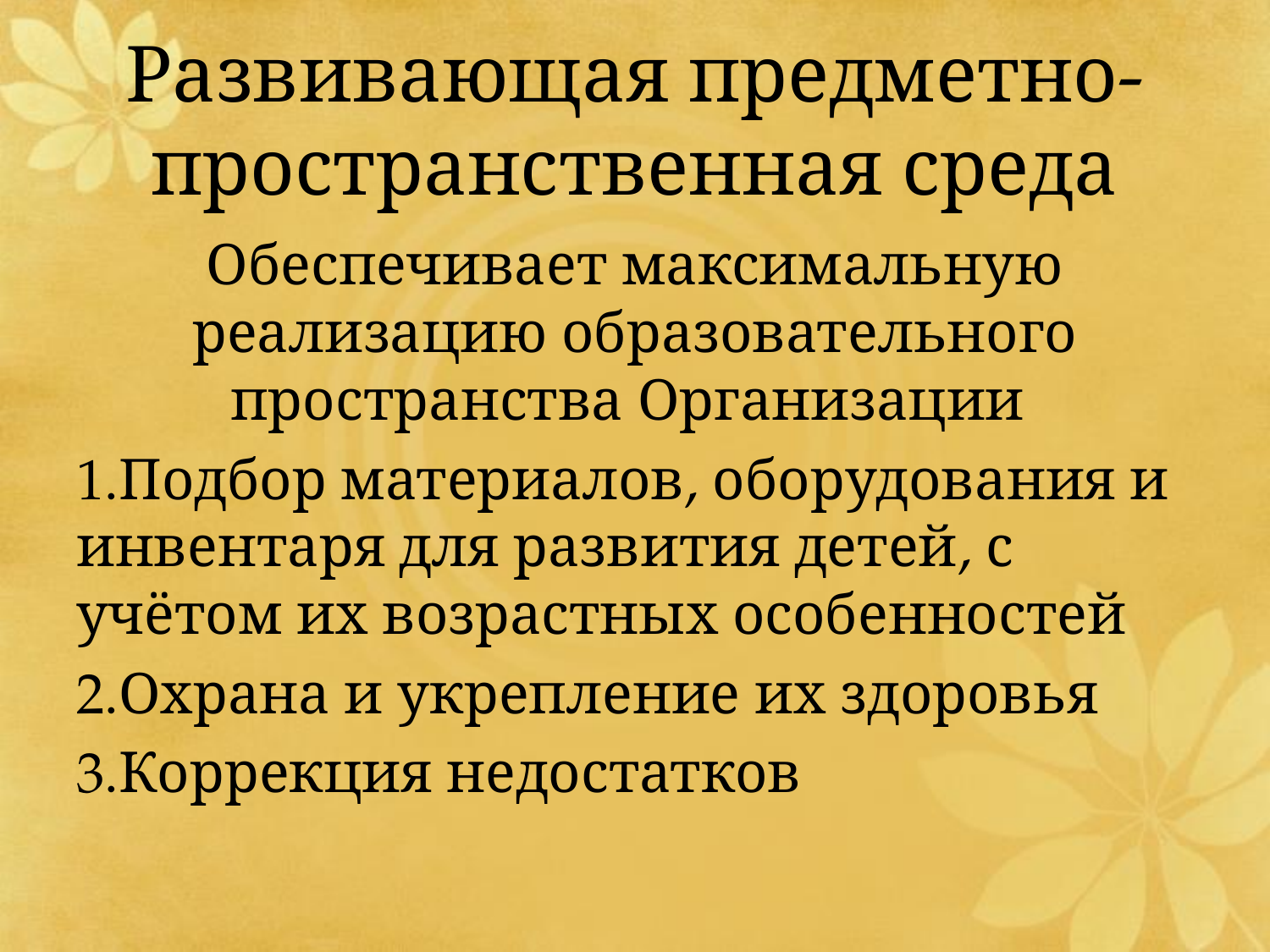

# Развивающая предметно-пространственная среда
Обеспечивает максимальную реализацию образовательного пространства Организации
1.Подбор материалов, оборудования и инвентаря для развития детей, с учётом их возрастных особенностей
2.Охрана и укрепление их здоровья
3.Коррекция недостатков